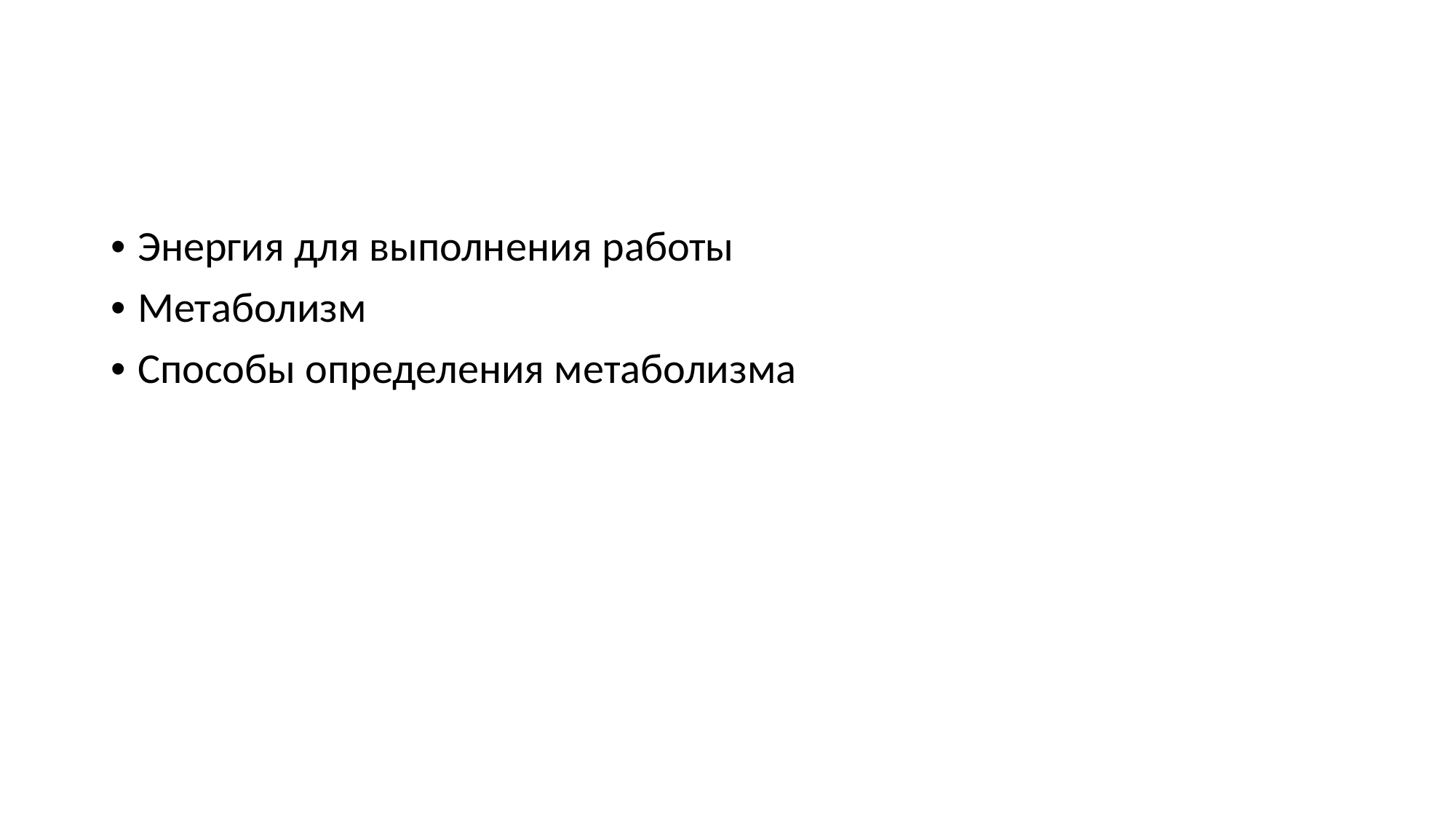

• Энергия для выполнения работы

• Метаболизм

• Способы определения метаболизма